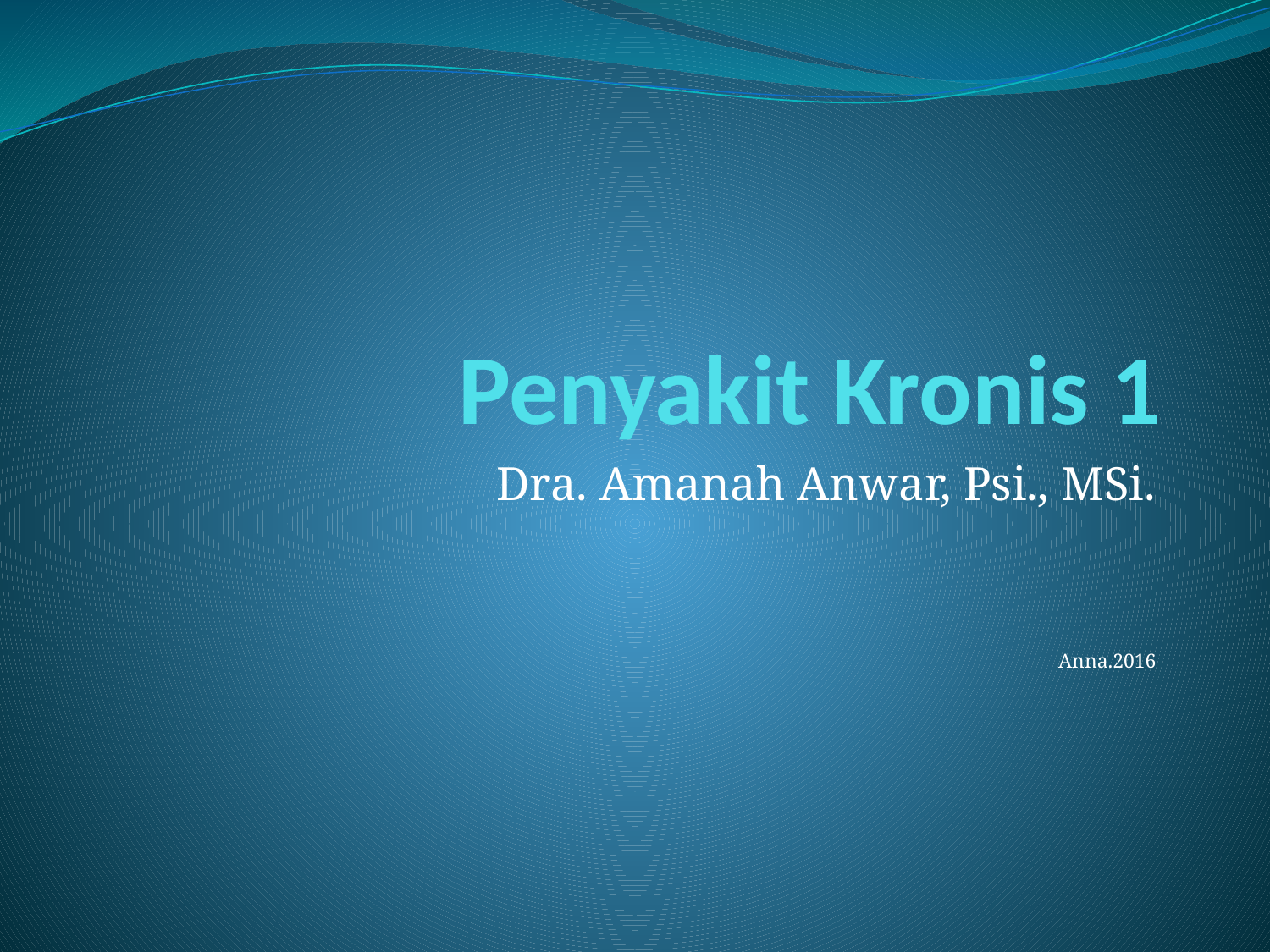

# Penyakit Kronis 1
Dra. Amanah Anwar, Psi., MSi.

Anna.2016